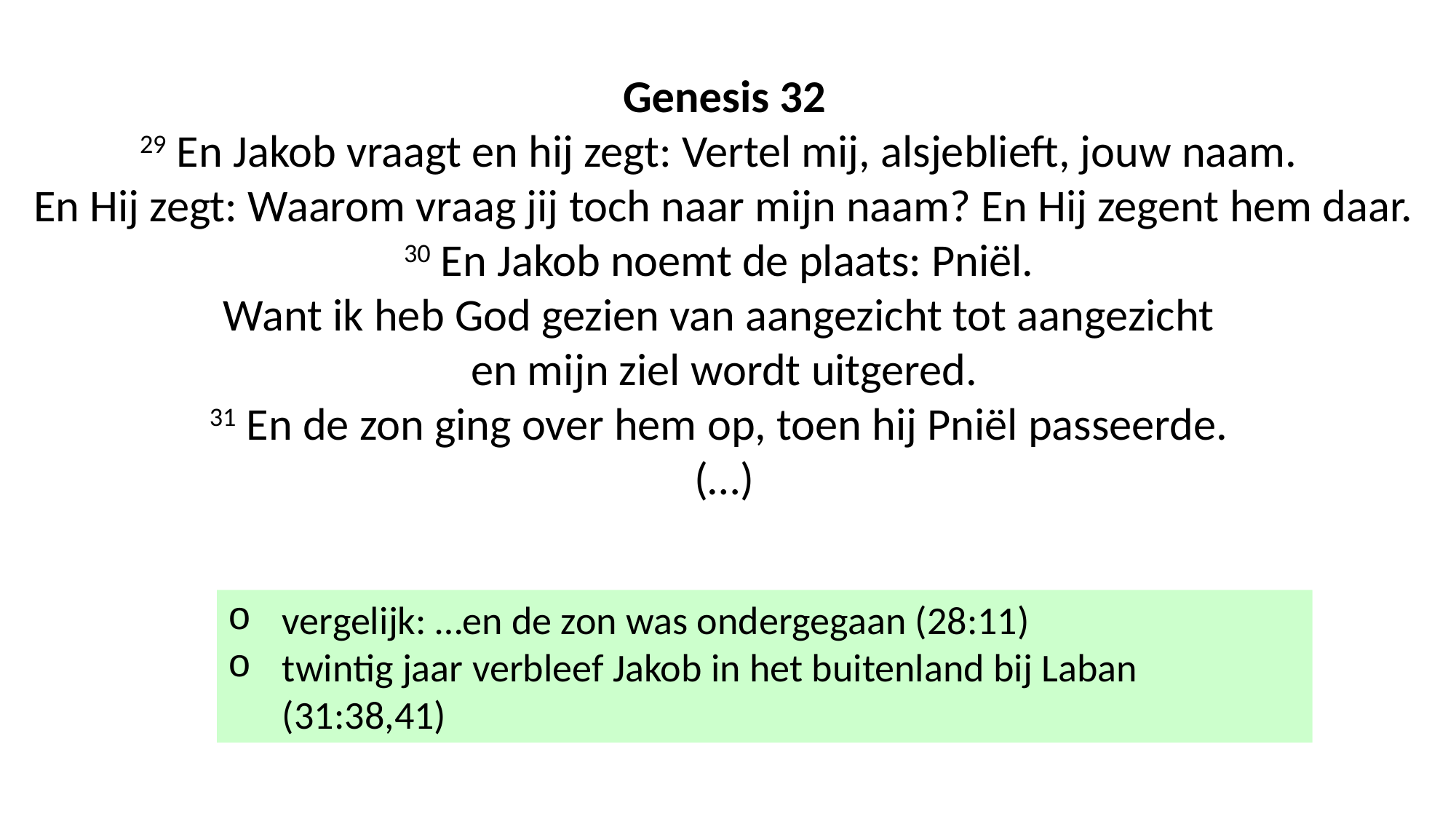

Genesis 32
29 En Jakob vraagt en hij zegt: Vertel mij, alsjeblieft, jouw naam.
En Hij zegt: Waarom vraag jij toch naar mijn naam? En Hij zegent hem daar.
30 En Jakob noemt de plaats: Pniël.
Want ik heb God gezien van aangezicht tot aangezicht
en mijn ziel wordt uitgered.
31 En de zon ging over hem op, toen hij Pniël passeerde.
(…)
vergelijk: …en de zon was ondergegaan (28:11)
twintig jaar verbleef Jakob in het buitenland bij Laban (31:38,41)